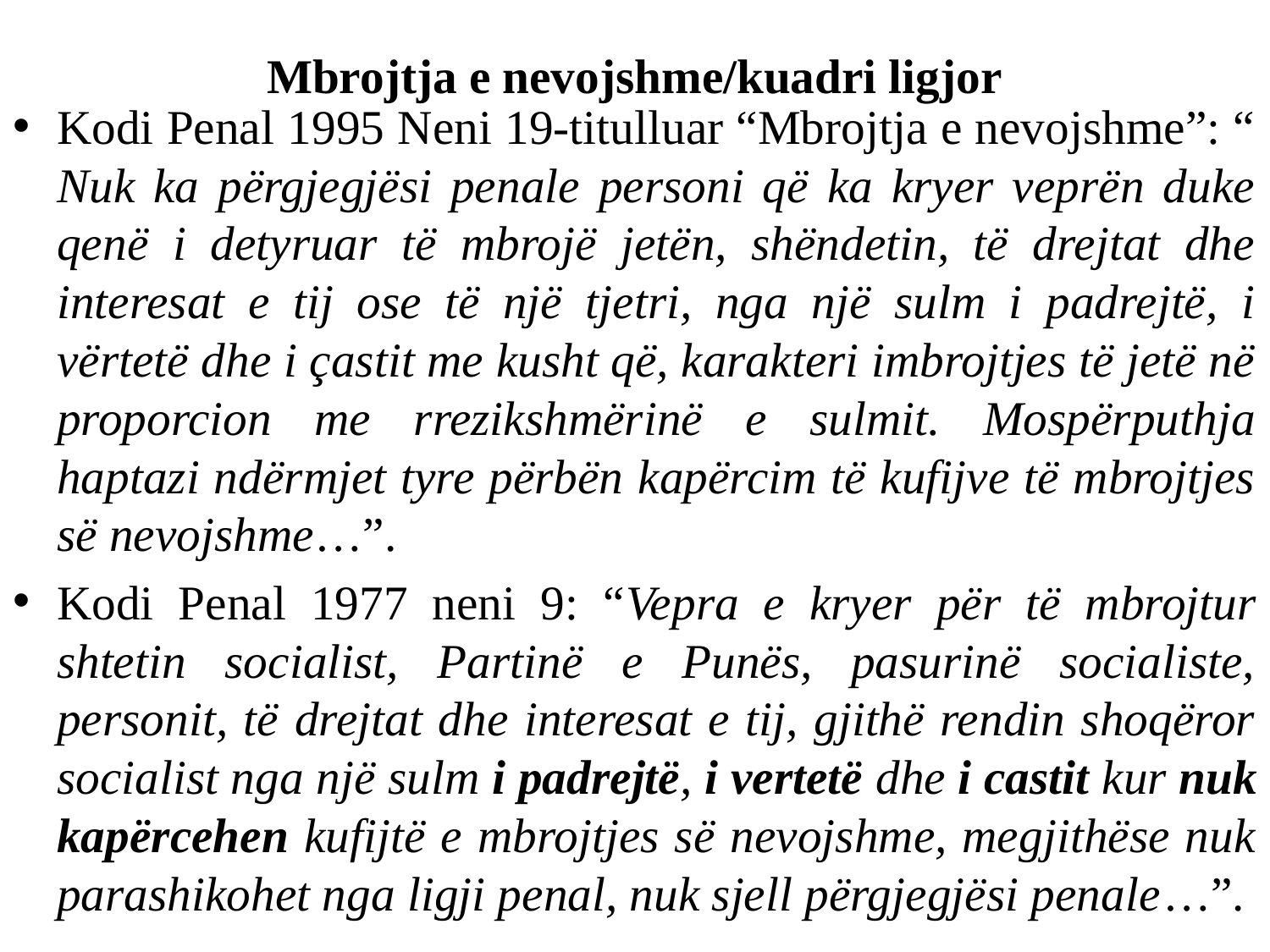

# Mbrojtja e nevojshme/kuadri ligjor
Kodi Penal 1995 Neni 19-titulluar “Mbrojtja e nevojshme”: “ Nuk ka përgjegjësi penale personi që ka kryer veprën duke qenë i detyruar të mbrojë jetën, shëndetin, të drejtat dhe interesat e tij ose të një tjetri, nga një sulm i padrejtë, i vërtetë dhe i çastit me kusht që, karakteri imbrojtjes të jetë në proporcion me rrezikshmërinë e sulmit. Mospërputhja haptazi ndërmjet tyre përbën kapërcim të kufijve të mbrojtjes së nevojshme…”.
Kodi Penal 1977 neni 9: “Vepra e kryer për të mbrojtur shtetin socialist, Partinë e Punës, pasurinë socialiste, personit, të drejtat dhe interesat e tij, gjithë rendin shoqëror socialist nga një sulm i padrejtë, i vertetë dhe i castit kur nuk kapërcehen kufijtë e mbrojtjes së nevojshme, megjithëse nuk parashikohet nga ligji penal, nuk sjell përgjegjësi penale…”.